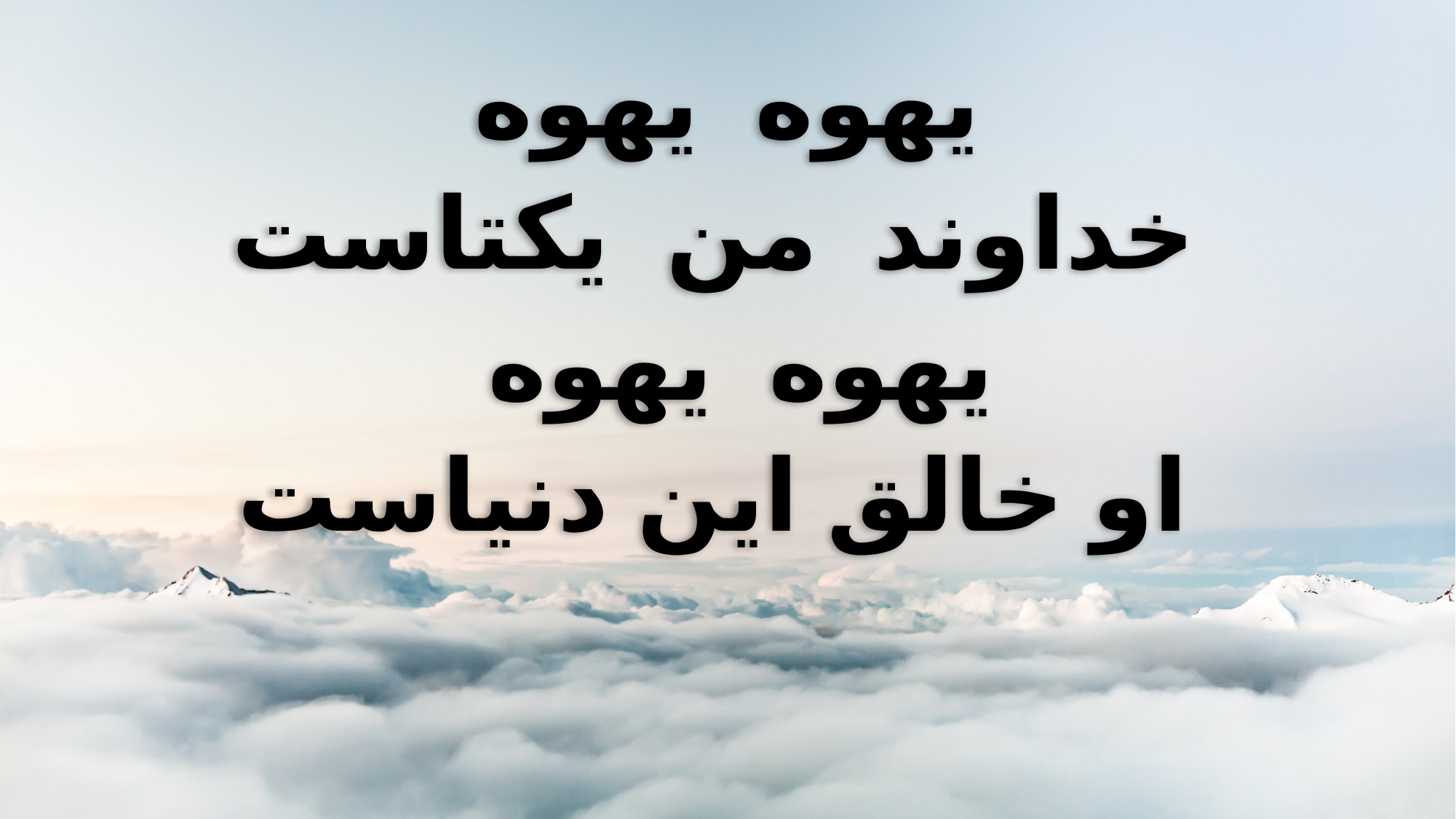

یهوه  یهوه

 خداوند  من  یکتاست

یهوه  یهوه

 او خالق این دنیاست